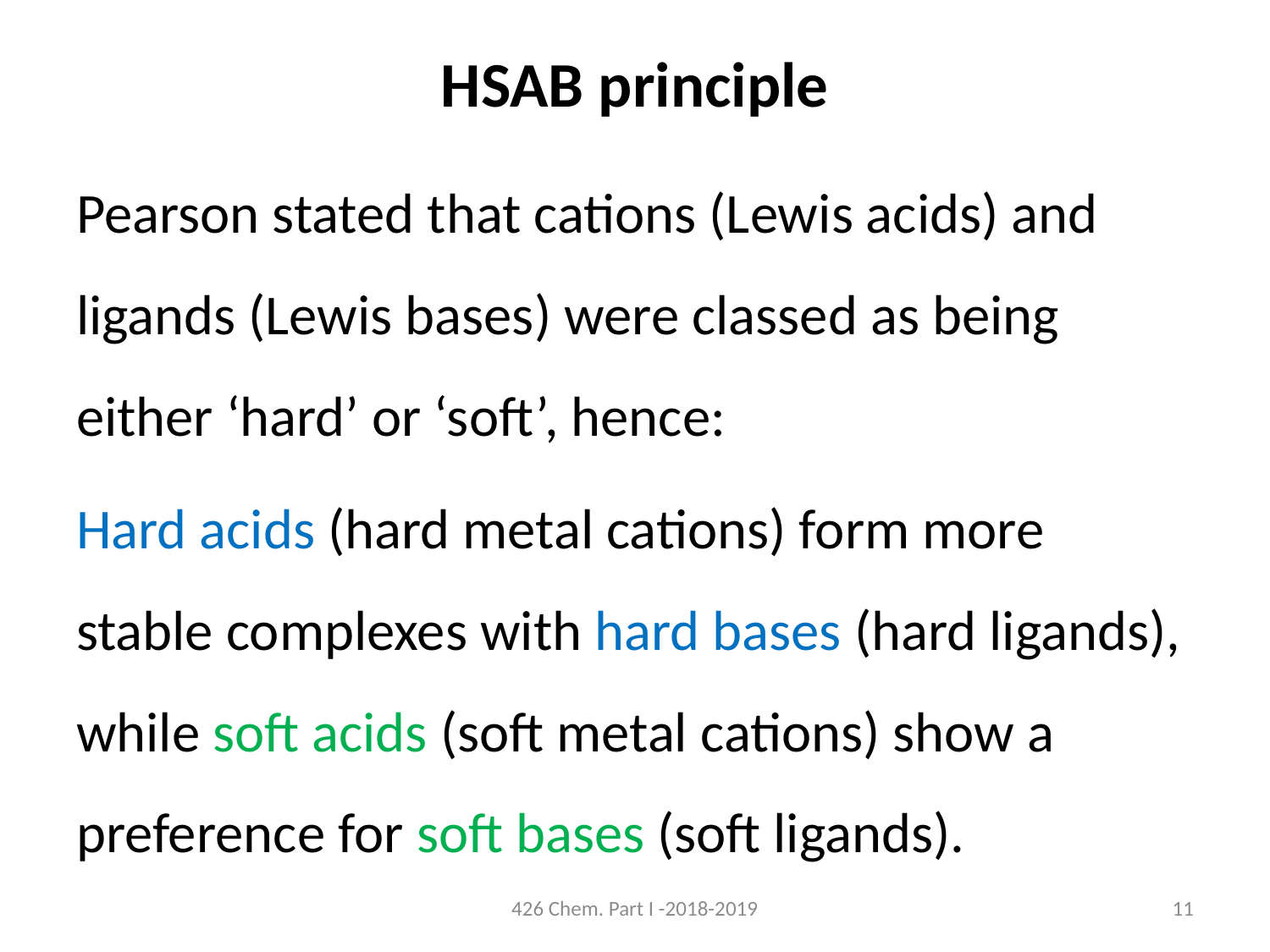

# HSAB principle
Pearson stated that cations (Lewis acids) and ligands (Lewis bases) were classed as being either ‘hard’ or ‘soft’, hence:
Hard acids (hard metal cations) form more stable complexes with hard bases (hard ligands), while soft acids (soft metal cations) show a preference for soft bases (soft ligands).

426 Chem. Part I -2018-2019
11